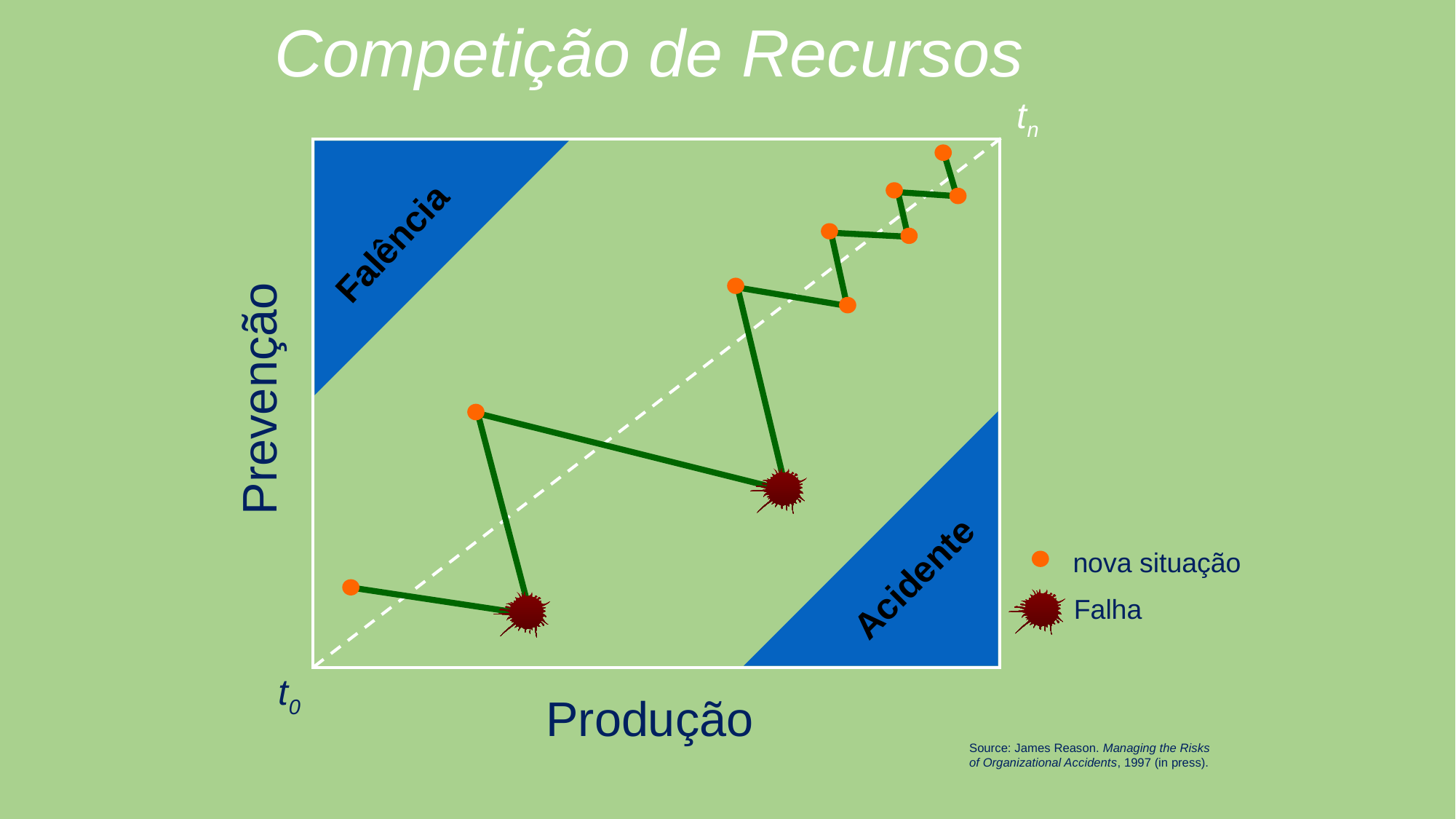

Competição de Recursos
tn

Falência
Prevenção
Produção

 nova situação

Falha

Acidente
t0
Source: James Reason. Managing the Risks
of Organizational Accidents, 1997 (in press).